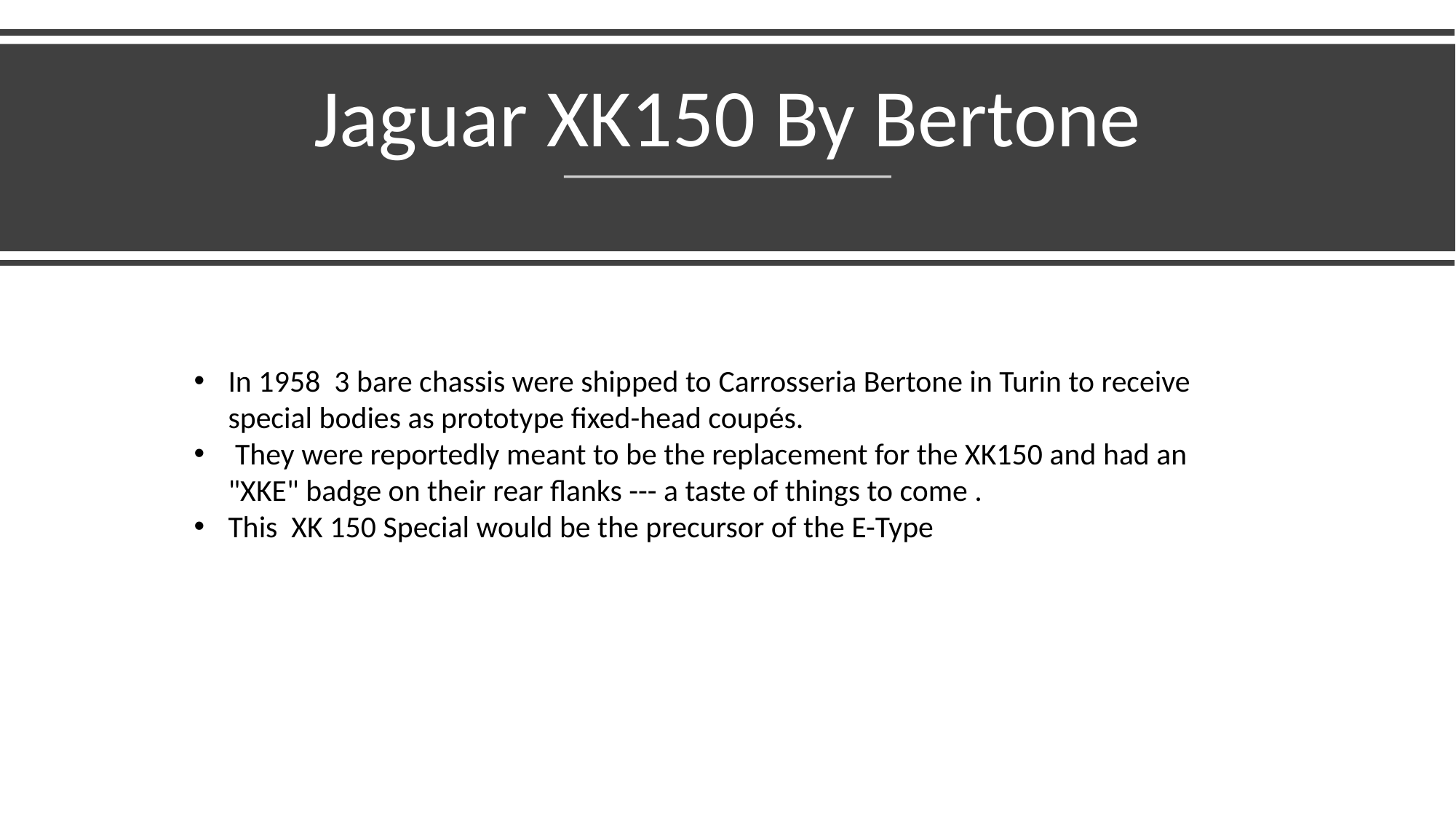

# Jaguar XK150 By Bertone

In 1958  3 bare chassis were shipped to Carrosseria Bertone in Turin to receive special bodies as prototype fixed-head coupés.
 They were reportedly meant to be the replacement for the XK150 and had an "XKE" badge on their rear flanks --- a taste of things to come .
This  XK 150 Special would be the precursor of the E-Type